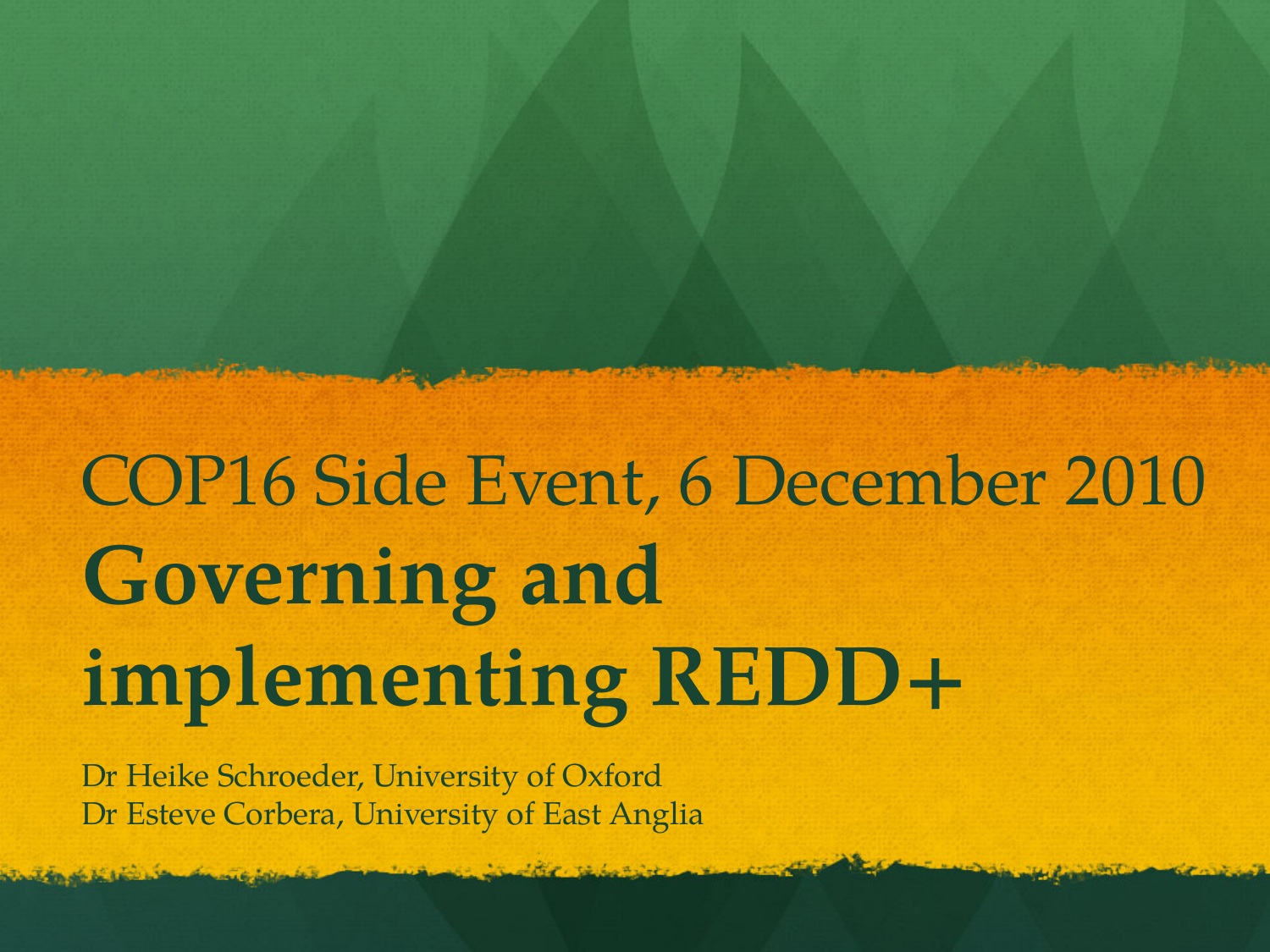

# COP16 Side Event, 6 December 2010 Governing and implementing REDD+
Dr Heike Schroeder, University of Oxford
Dr Esteve Corbera, University of East Anglia